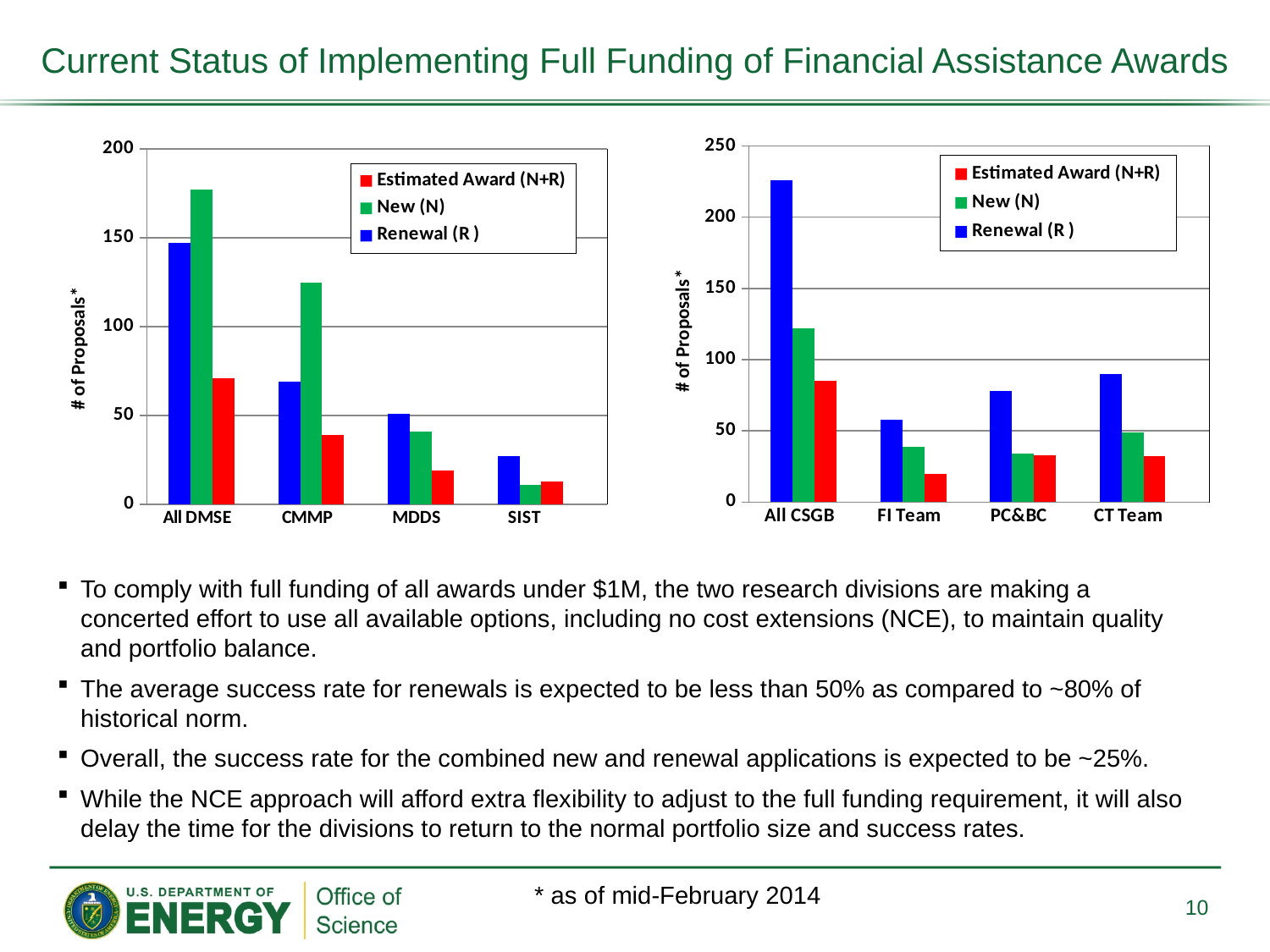

Current Status of Implementing Full Funding of Financial Assistance Awards

[unsupported chart]

[unsupported chart]

# of Proposals*
# of Proposals*
To comply with full funding of all awards under $1M, the two research divisions are making a concerted effort to use all available options, including no cost extensions (NCE), to maintain quality and portfolio balance.
The average success rate for renewals is expected to be less than 50% as compared to ~80% of historical norm.
Overall, the success rate for the combined new and renewal applications is expected to be ~25%.
While the NCE approach will afford extra flexibility to adjust to the full funding requirement, it will also delay the time for the divisions to return to the normal portfolio size and success rates.
* as of mid-February 2014
10